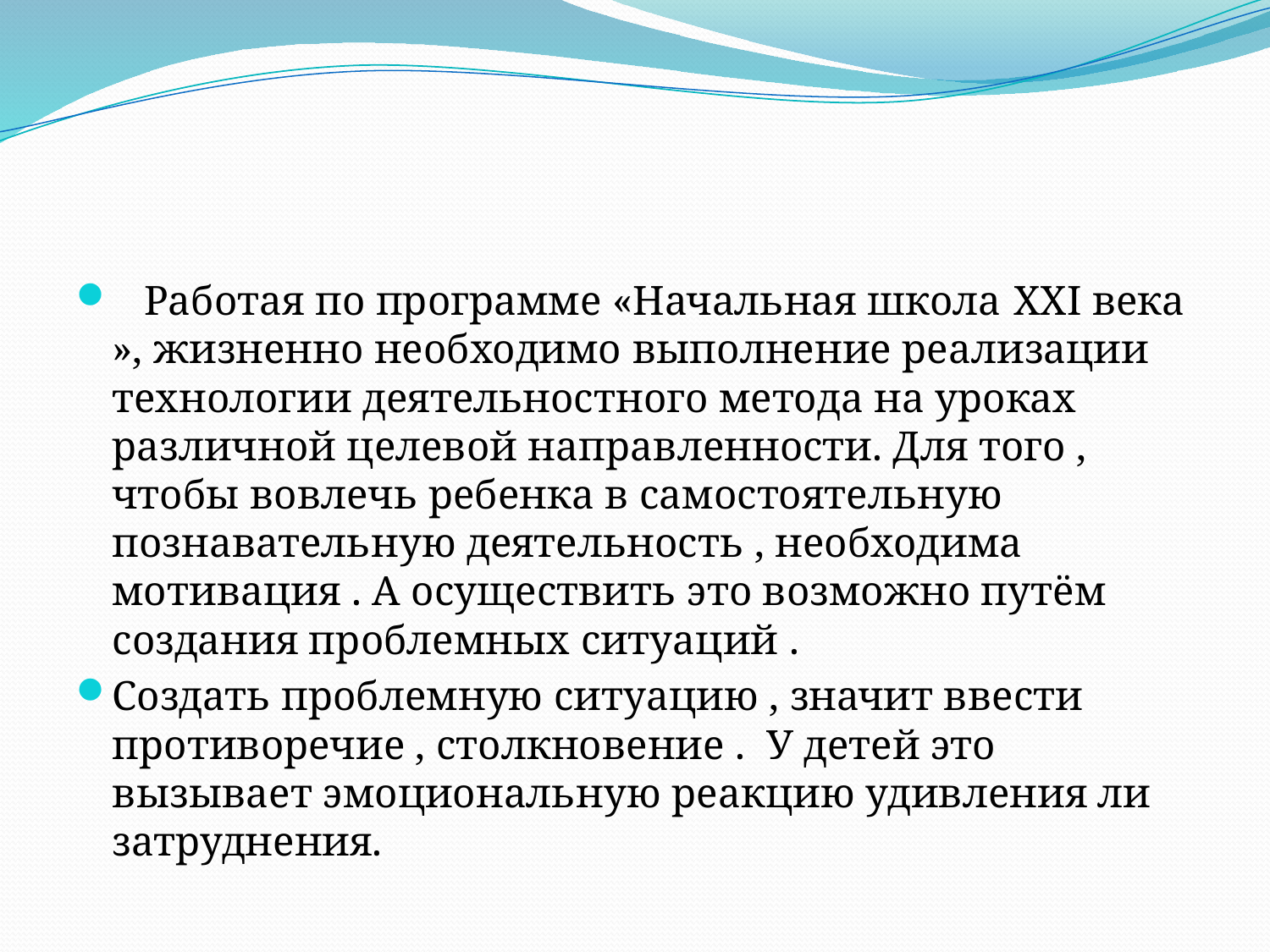

#
   Работая по программе «Начальная школа XXI века », жизненно необходимо выполнение реализации технологии деятельностного метода на уроках различной целевой направленности. Для того , чтобы вовлечь ребенка в самостоятельную познавательную деятельность , необходима мотивация . А осуществить это возможно путём создания проблемных ситуаций .
Создать проблемную ситуацию , значит ввести противоречие , столкновение .  У детей это вызывает эмоциональную реакцию удивления ли затруднения.